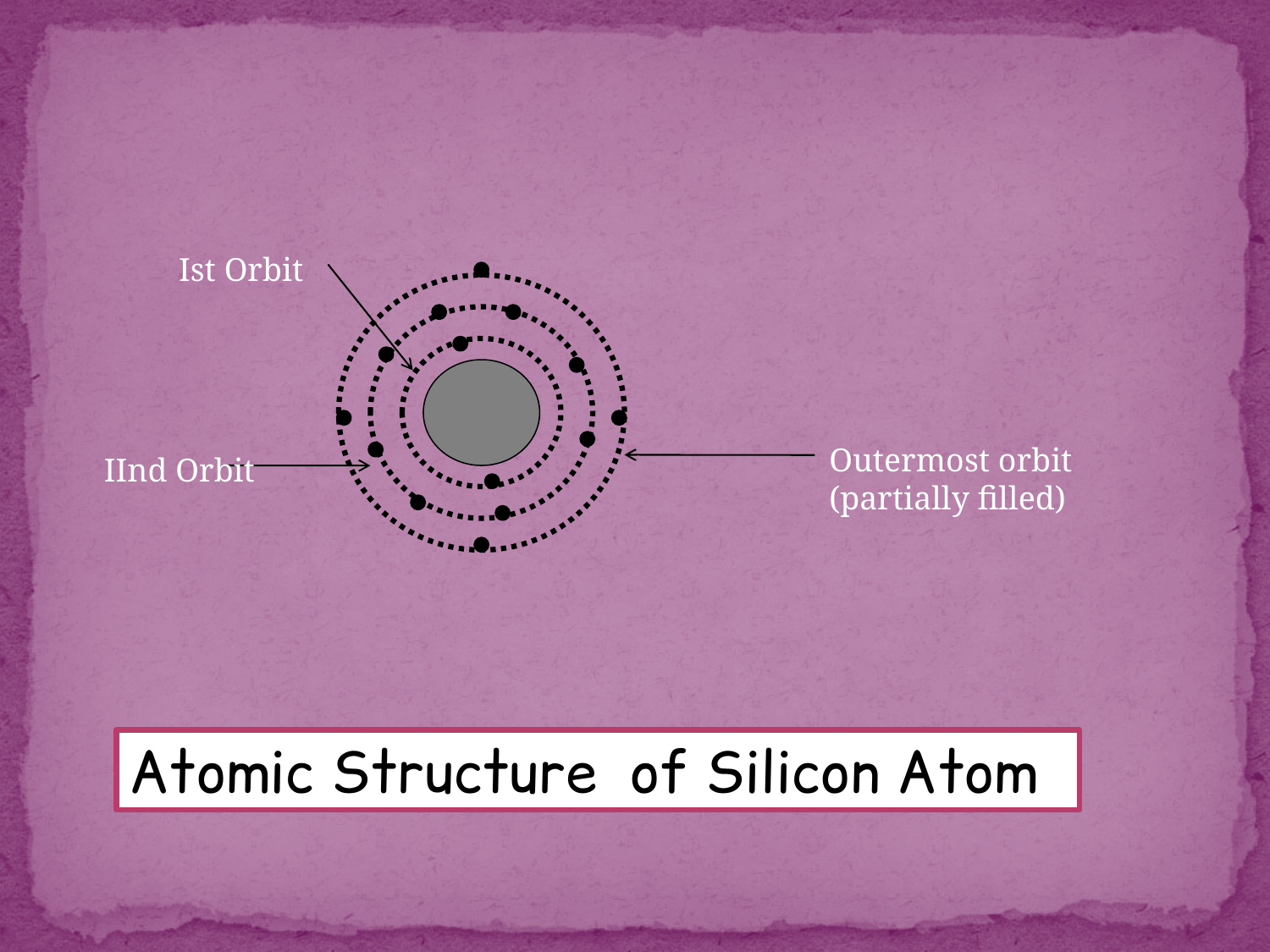

Ist Orbit

Outermost orbit
(partially filled)
IInd Orbit

Atomic Structure  of Silicon Atom